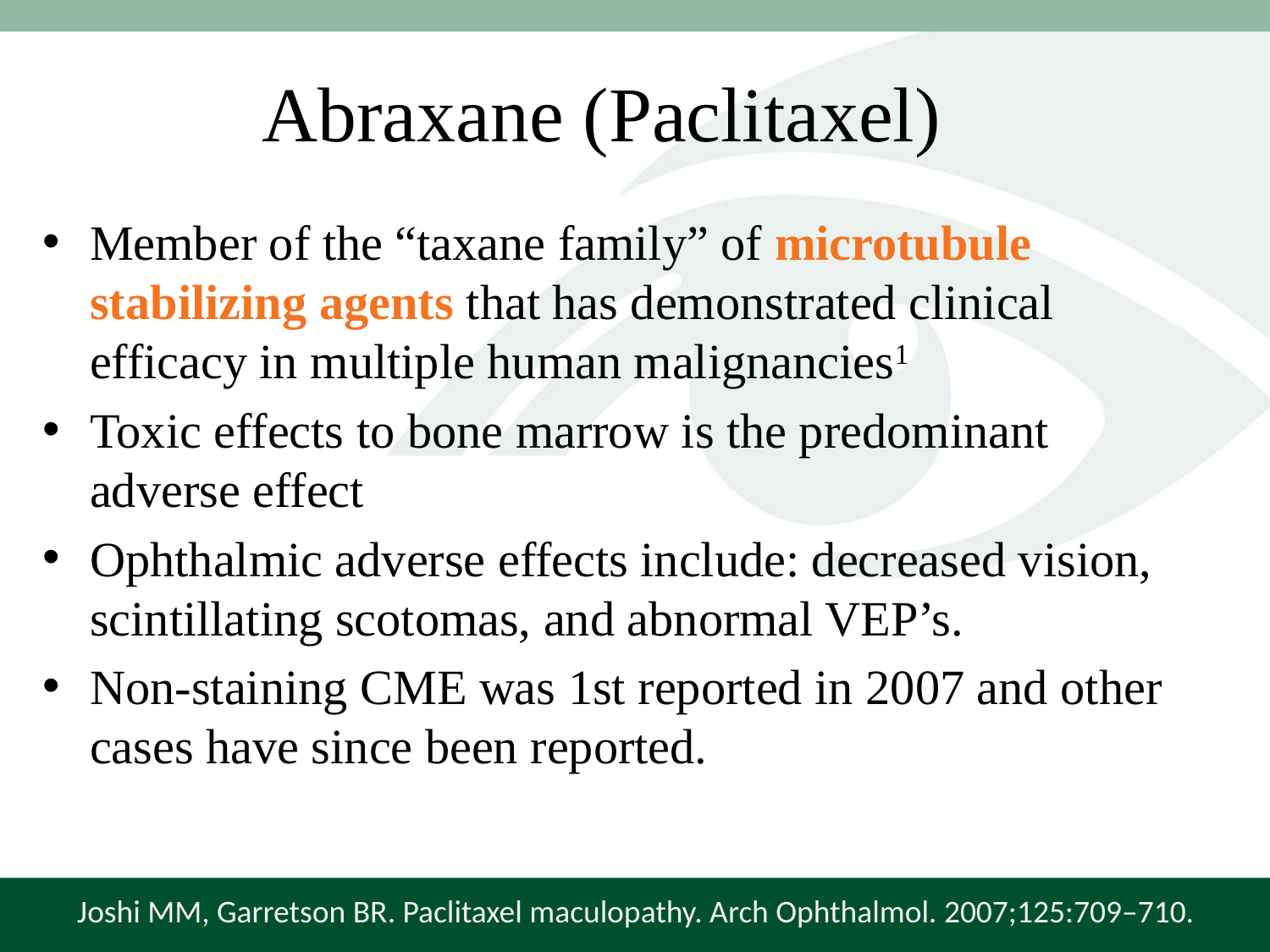

# Abraxane (Paclitaxel)
Member of the “taxane family” of microtubule stabilizing agents that has demonstrated clinical efficacy in multiple human malignancies1
Toxic effects to bone marrow is the predominant adverse effect
Ophthalmic adverse effects include: decreased vision, scintillating scotomas, and abnormal VEP’s.
Non-staining CME was 1st reported in 2007 and other cases have since been reported.

Joshi MM, Garretson BR. Paclitaxel maculopathy. Arch Ophthalmol. 2007;125:709–710.